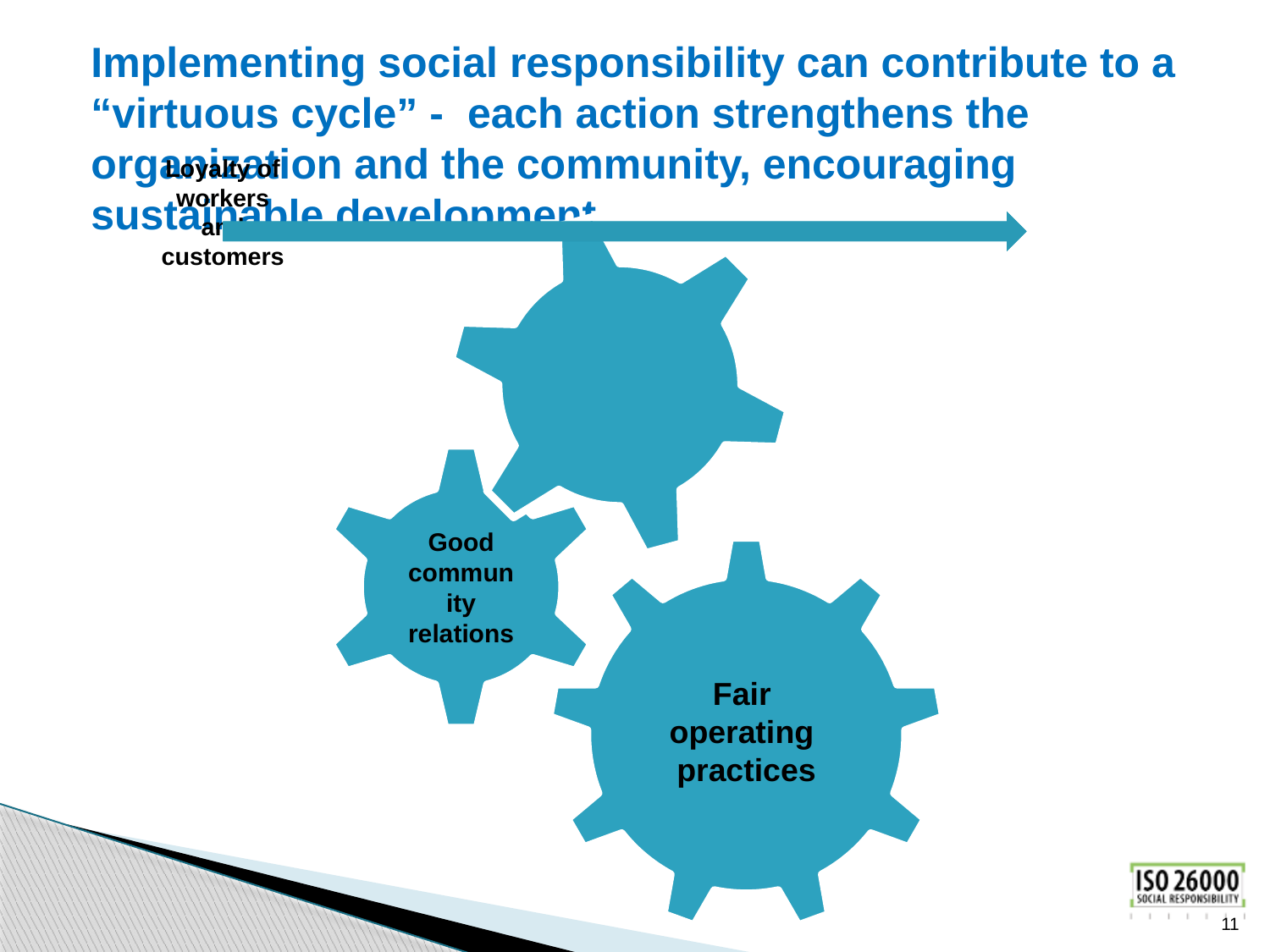

Implementing social responsibility can contribute to a “virtuous cycle” -  each action strengthens the organization and the community, encouraging sustainable development
Fair
operating
practices
Good community relations
11